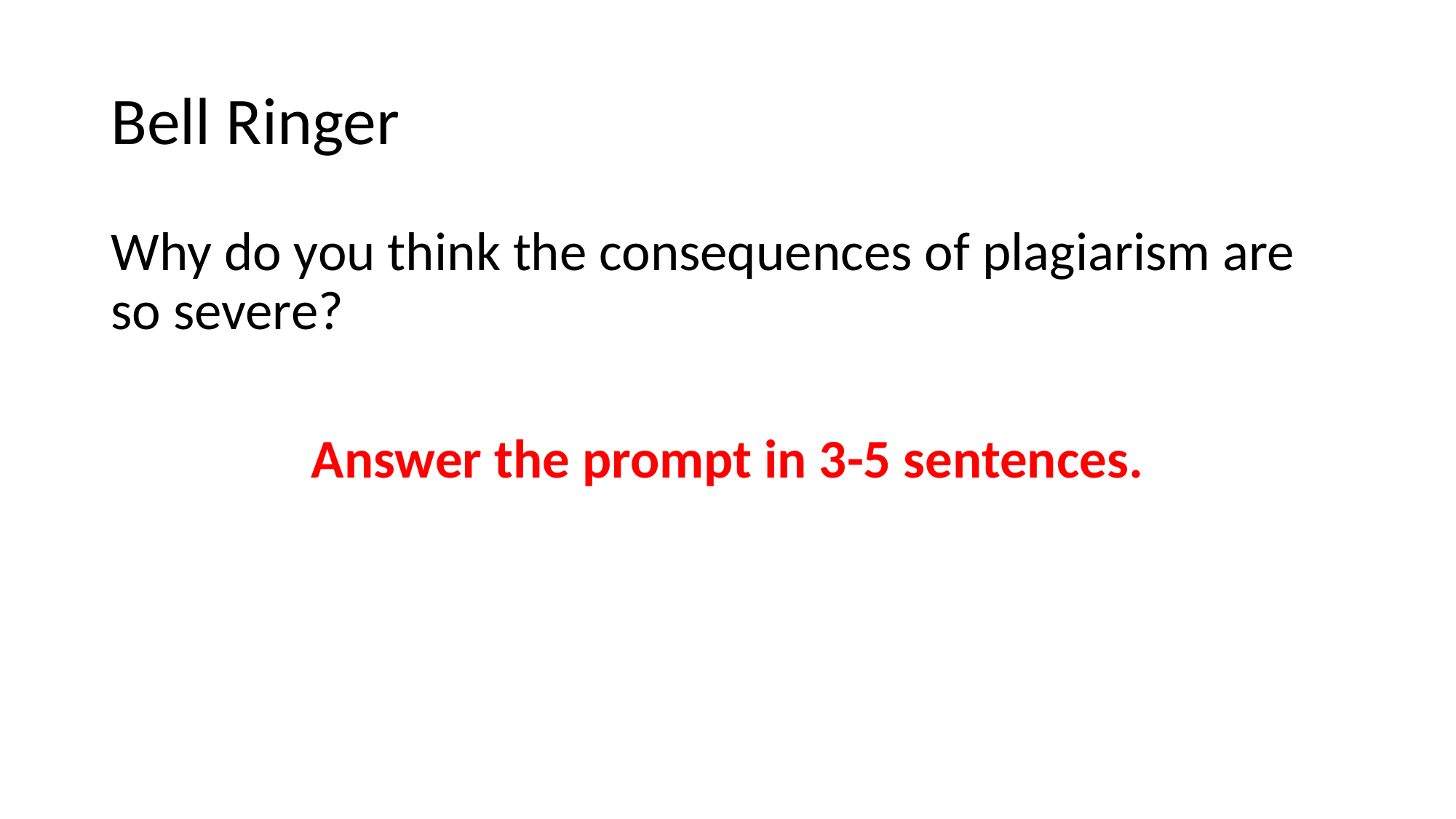

# Bell Ringer
Why do you think the consequences of plagiarism are so severe?

Answer the prompt in 3-5 sentences.